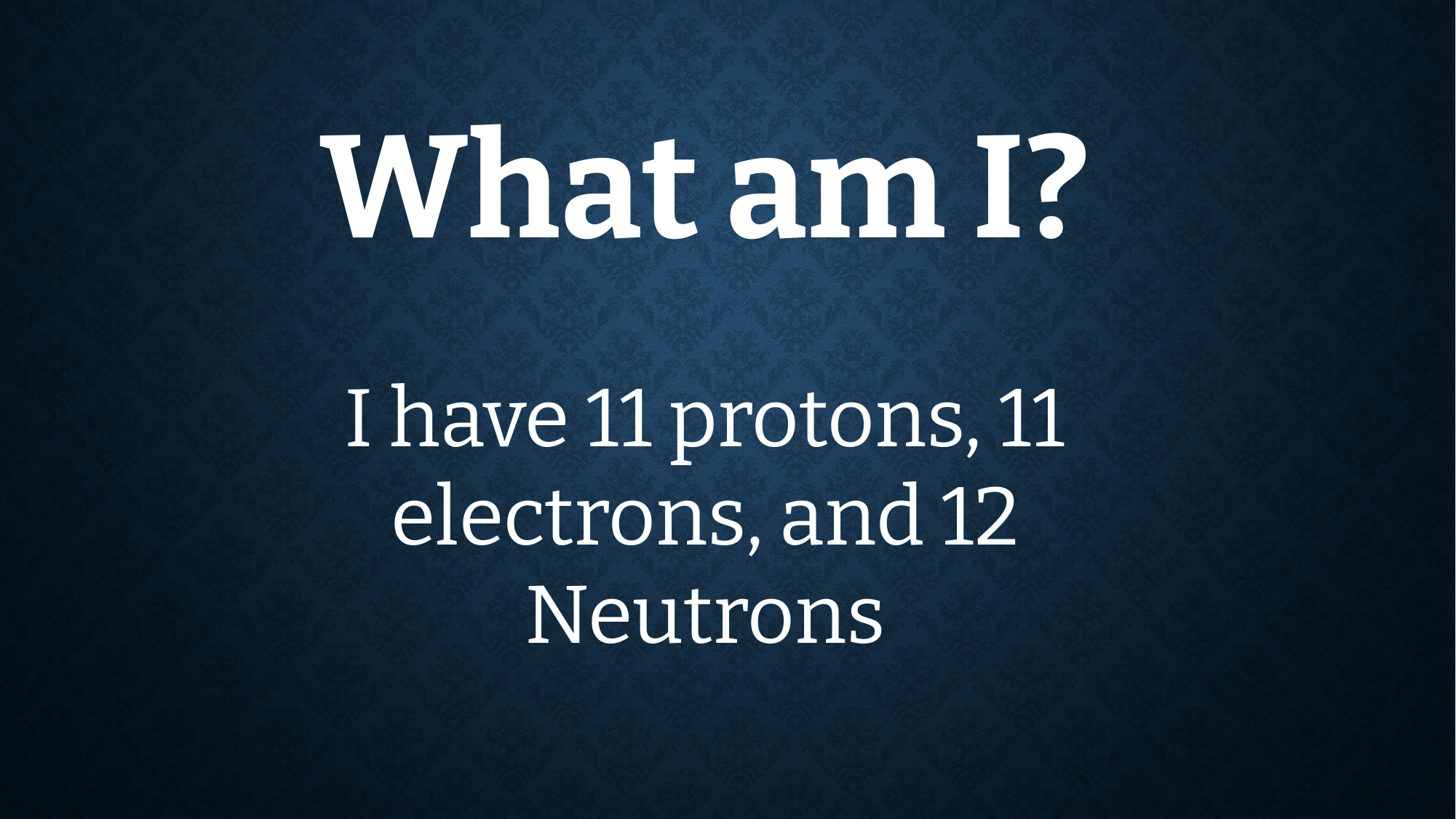

What am I?

I have 11 protons, 11 electrons, and 12 Neutrons